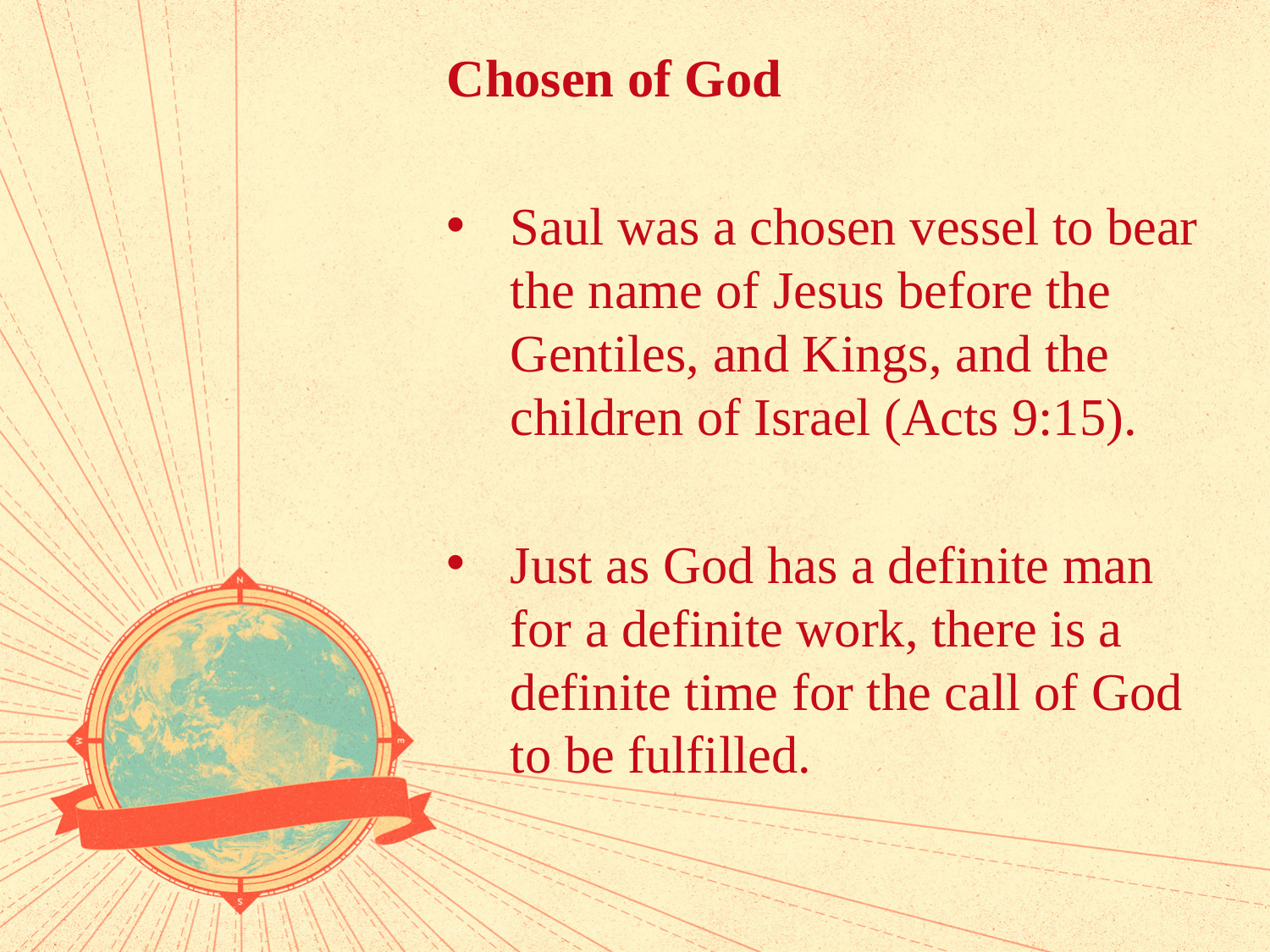

Chosen of God

Saul was a chosen vessel to bear the name of Jesus before the Gentiles, and Kings, and the children of Israel (Acts 9:15).

Just as God has a definite man for a definite work, there is a definite time for the call of God to be fulfilled.